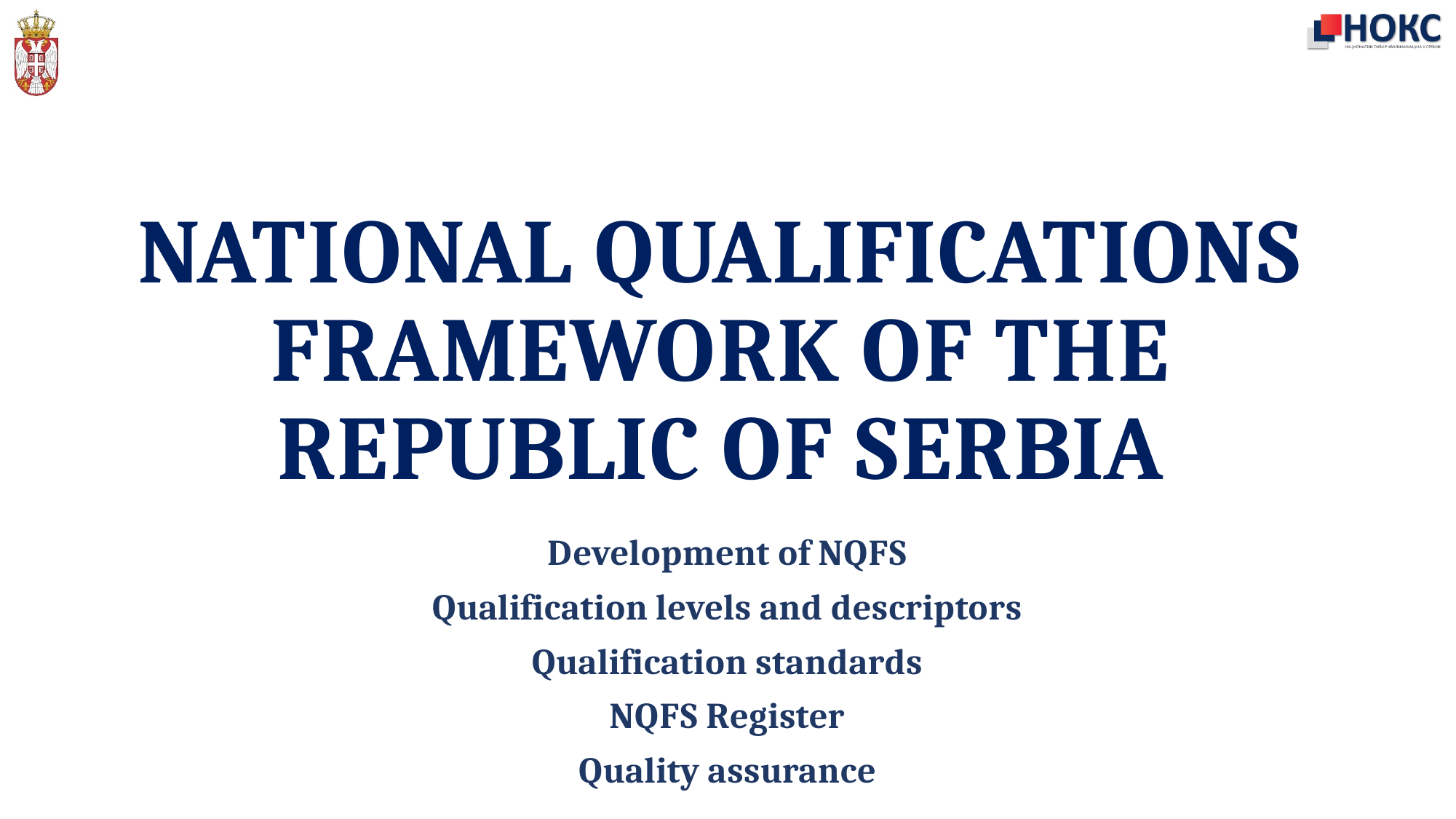

# NATIONAL QUALIFICATIONS FRAMEWORK OF THE REPUBLIC OF SERBIA
Development of NQFS
Qualification levels and descriptors
Qualification standards
NQFS Register
Quality assurance